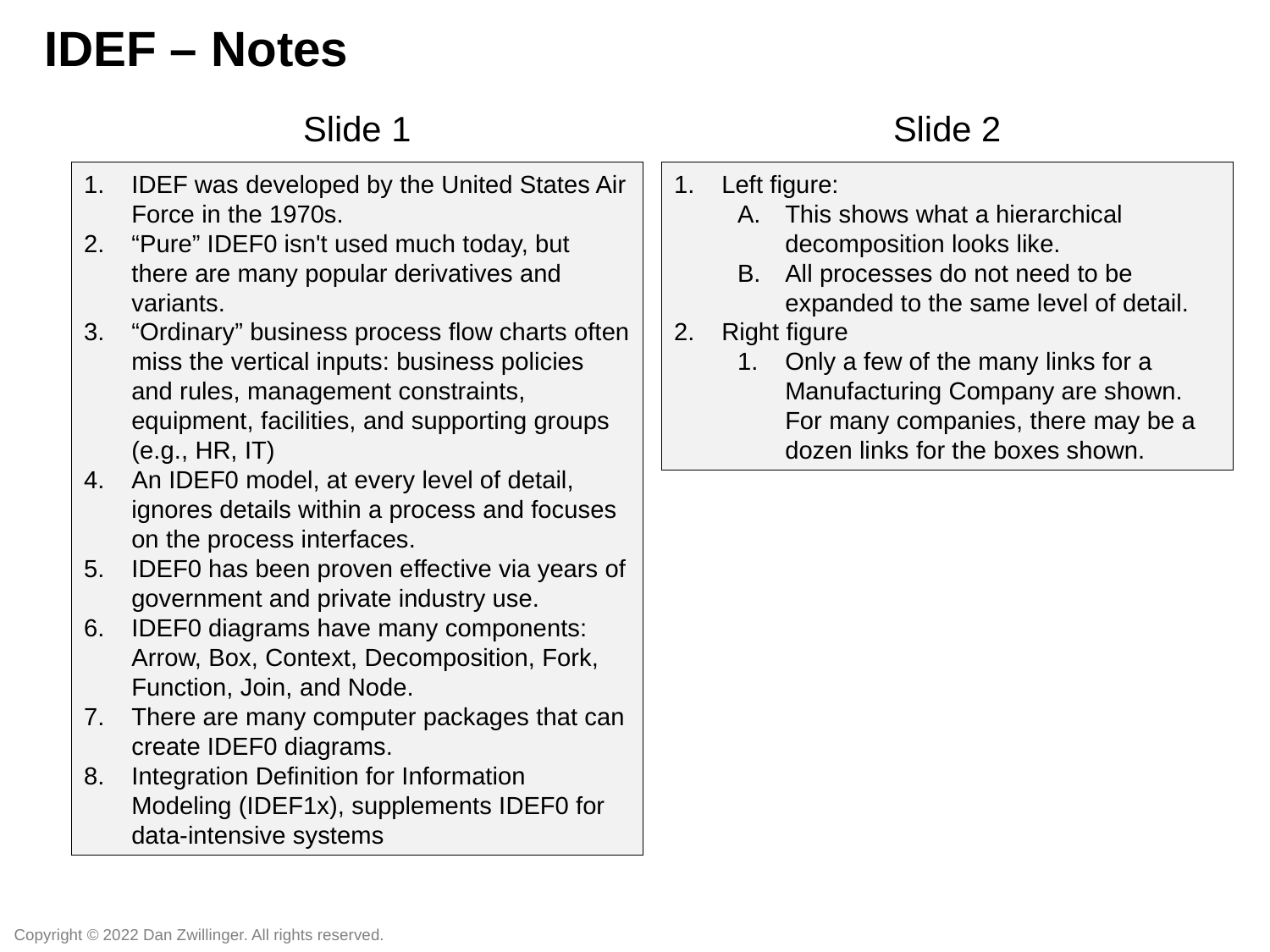

IDEF – Notes
Slide 1
Slide 2
IDEF was developed by the United States Air Force in the 1970s.
“Pure” IDEF0 isn't used much today, but there are many popular derivatives and variants.
“Ordinary” business process flow charts often miss the vertical inputs: business policies and rules, management constraints, equipment, facilities, and supporting groups (e.g., HR, IT)
An IDEF0 model, at every level of detail, ignores details within a process and focuses on the process interfaces.
IDEF0 has been proven effective via years of government and private industry use.
IDEF0 diagrams have many components: Arrow, Box, Context, Decomposition, Fork, Function, Join, and Node.
There are many computer packages that can create IDEF0 diagrams.
Integration Definition for Information Modeling (IDEF1x), supplements IDEF0 for data-intensive systems
Left figure:
This shows what a hierarchical decomposition looks like.
All processes do not need to be expanded to the same level of detail.
Right figure
Only a few of the many links for a Manufacturing Company are shown. For many companies, there may be a dozen links for the boxes shown.
Copyright © 2022 Dan Zwillinger. All rights reserved.